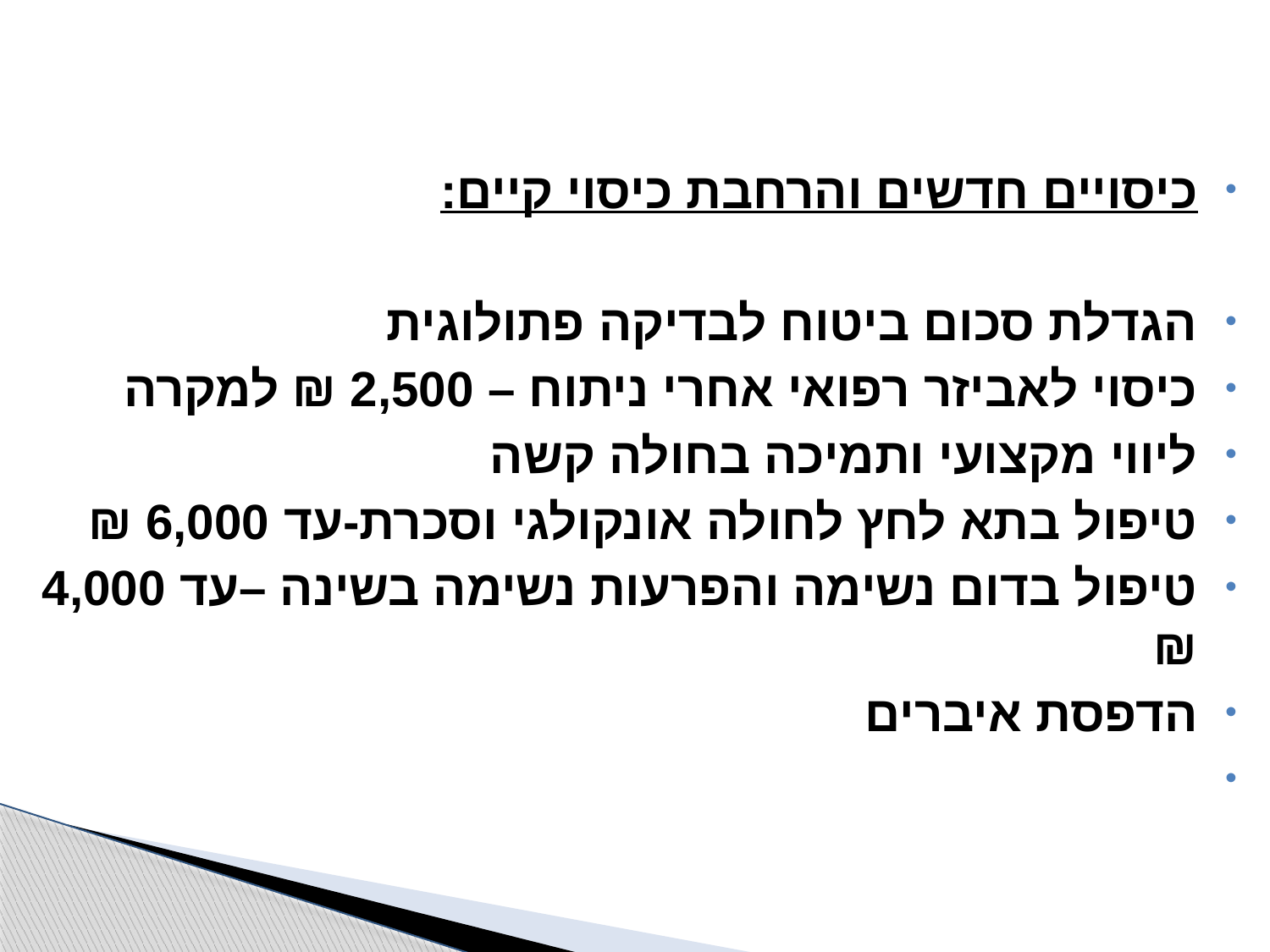

#

כיסויים חדשים והרחבת כיסוי קיים:

הגדלת סכום ביטוח לבדיקה פתולוגית
כיסוי לאביזר רפואי אחרי ניתוח – 2,500 ₪ למקרה
ליווי מקצועי ותמיכה בחולה קשה
טיפול בתא לחץ לחולה אונקולגי וסכרת-עד 6,000 ₪
טיפול בדום נשימה והפרעות נשימה בשינה –עד 4,000 ₪
הדפסת איברים